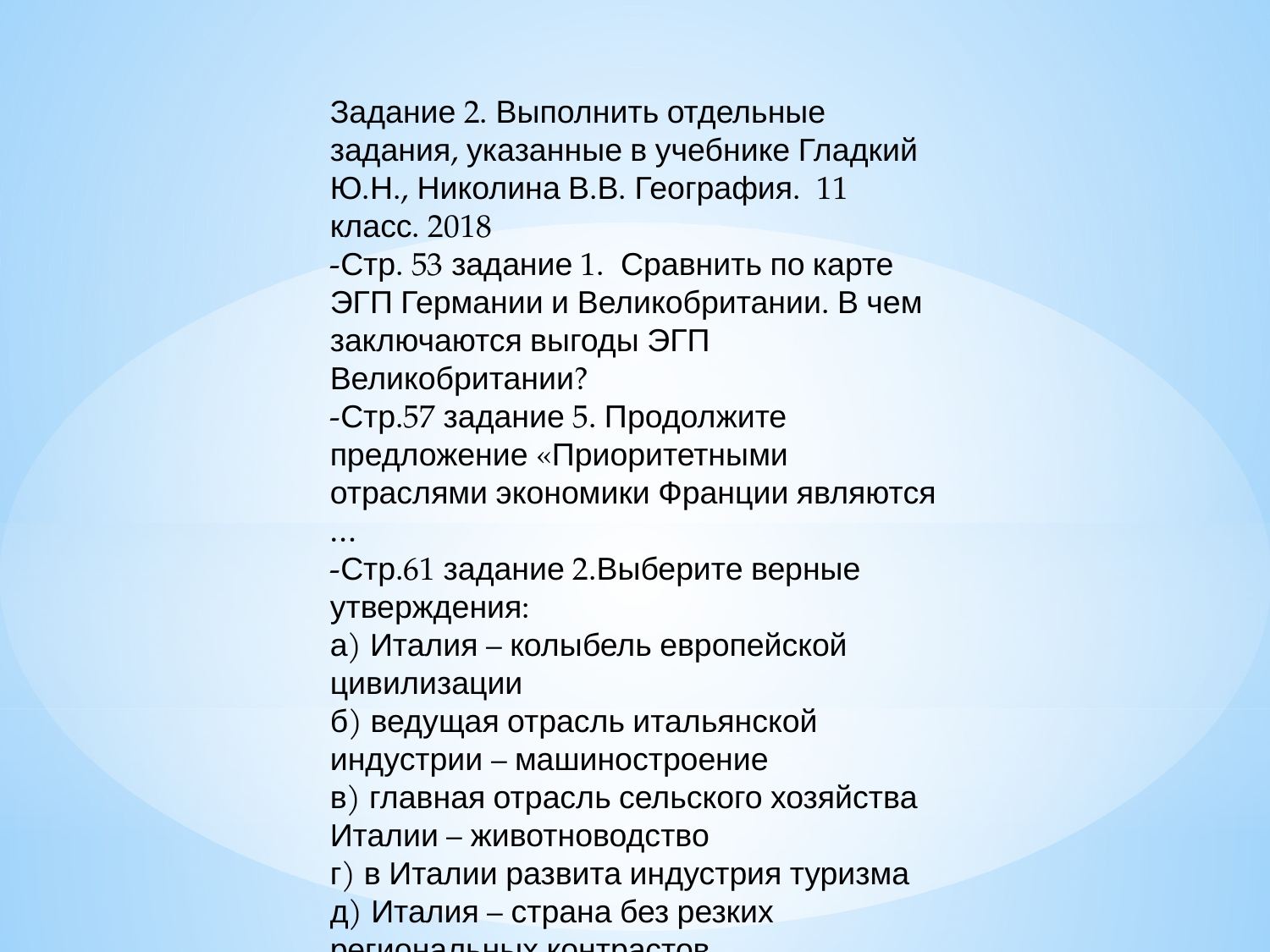

Задание 2. Выполнить отдельные задания, указанные в учебнике Гладкий  Ю.Н., Николина В.В. География.  11 класс. 2018
-Стр. 53 задание 1.  Сравнить по карте ЭГП Германии и Великобритании. В чем заключаются выгоды ЭГП Великобритании?
-Стр.57 задание 5. Продолжите предложение «Приоритетными отраслями экономики Франции являются …
-Стр.61 задание 2.Выберите верные утверждения:
а) Италия – колыбель европейской цивилизации
б) ведущая отрасль итальянской индустрии – машиностроение
в) главная отрасль сельского хозяйства Италии – животноводство
г) в Италии развита индустрия туризма
д) Италия – страна без резких региональных контрастов